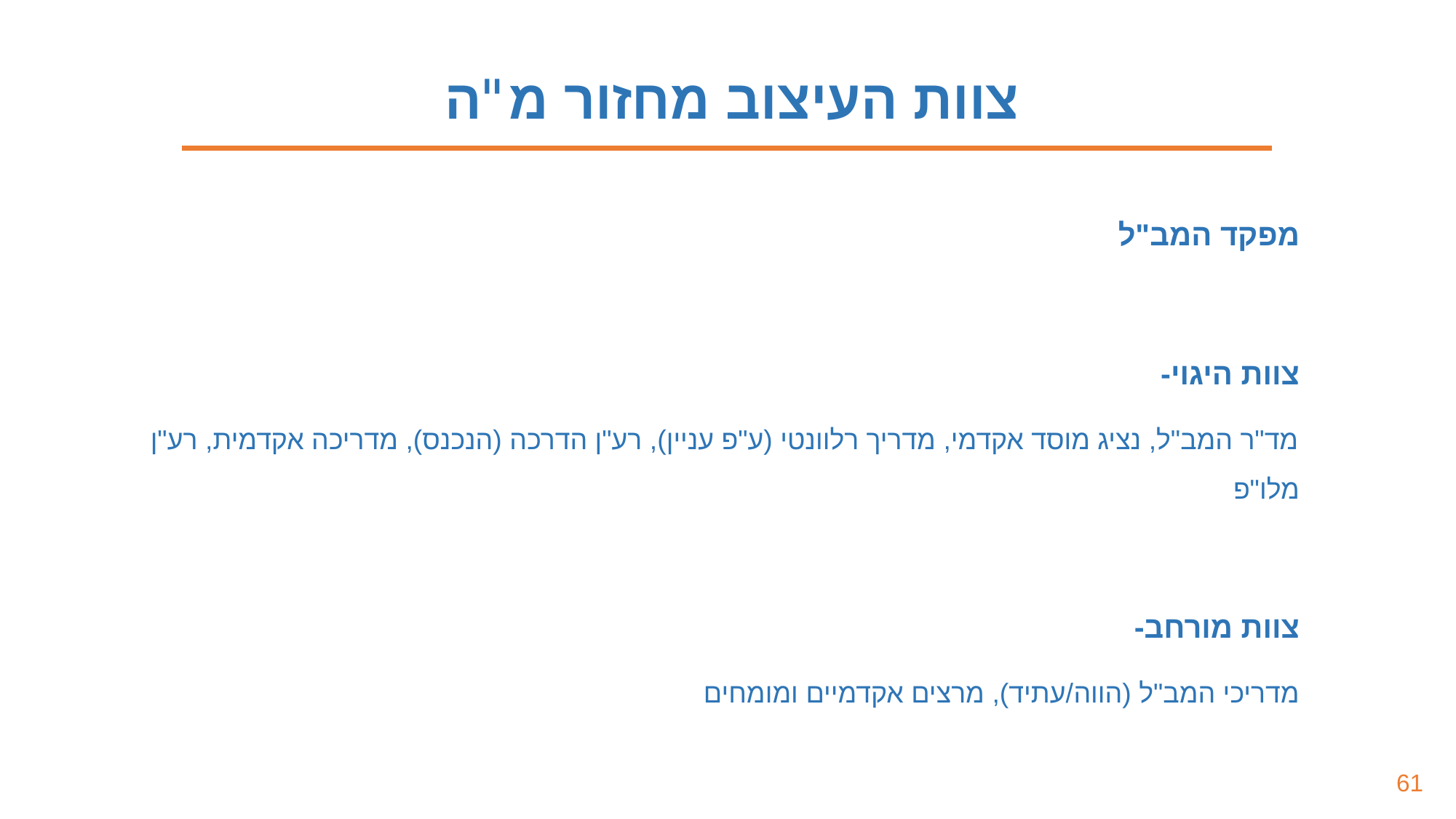

צוות העיצוב מחזור מ"ה
מפקד המב"ל

צוות היגוי-
מד"ר המב"ל, נציג מוסד אקדמי, מדריך רלוונטי (ע"פ עניין), רע"ן הדרכה (הנכנס), מדריכה אקדמית, רע"ן מלו"פ

צוות מורחב-
מדריכי המב"ל (הווה/עתיד), מרצים אקדמיים ומומחים